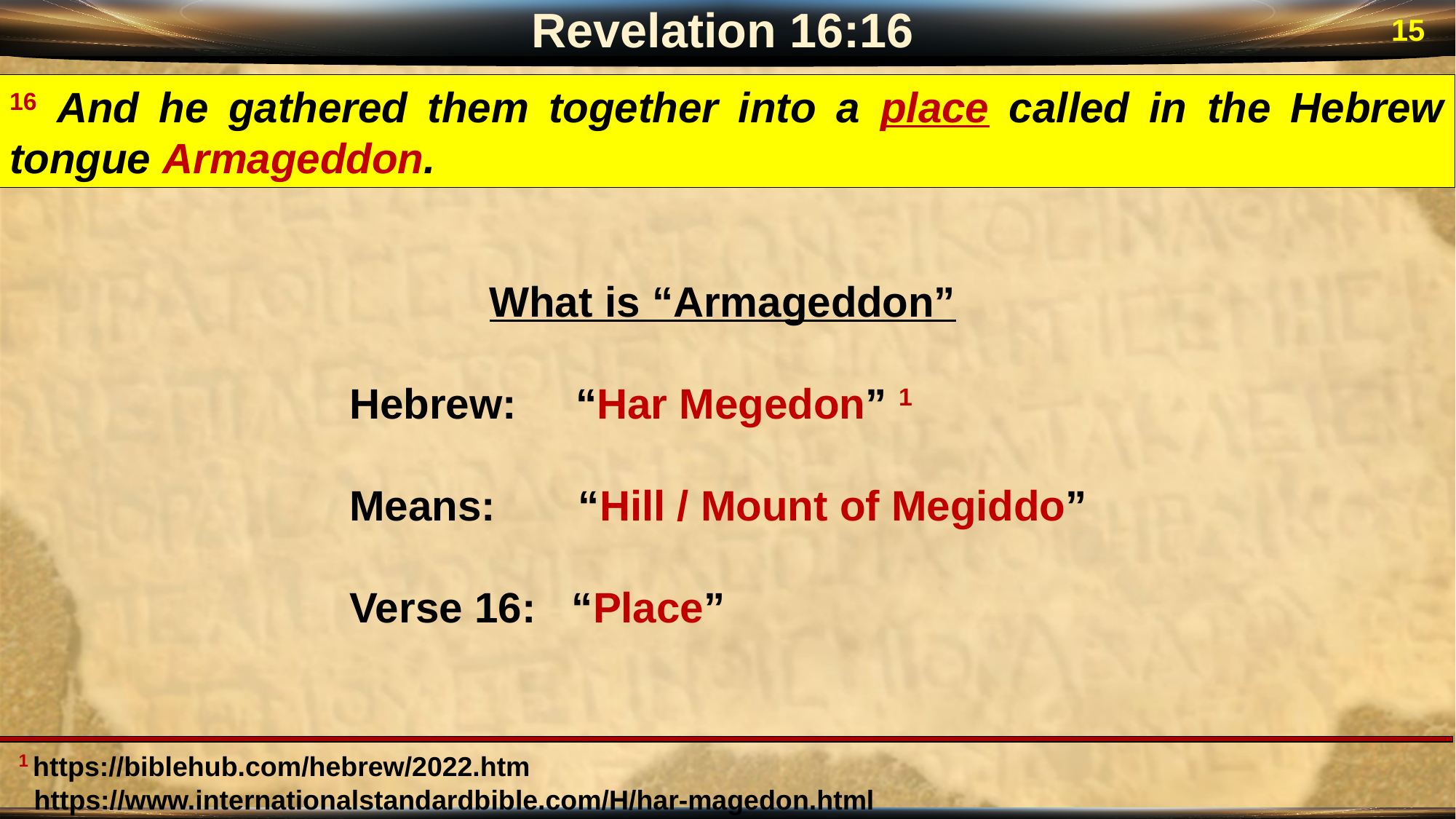

Revelation 16:16

15
16 And he gathered them together into a place called in the Hebrew tongue Armageddon.
What is “Armageddon”

Hebrew:     “Har Megedon” 1

Means:       “Hill / Mount of Megiddo”

Verse 16:   “Place”

1 https://biblehub.com/hebrew/2022.htm
  https://www.internationalstandardbible.com/H/har-magedon.html